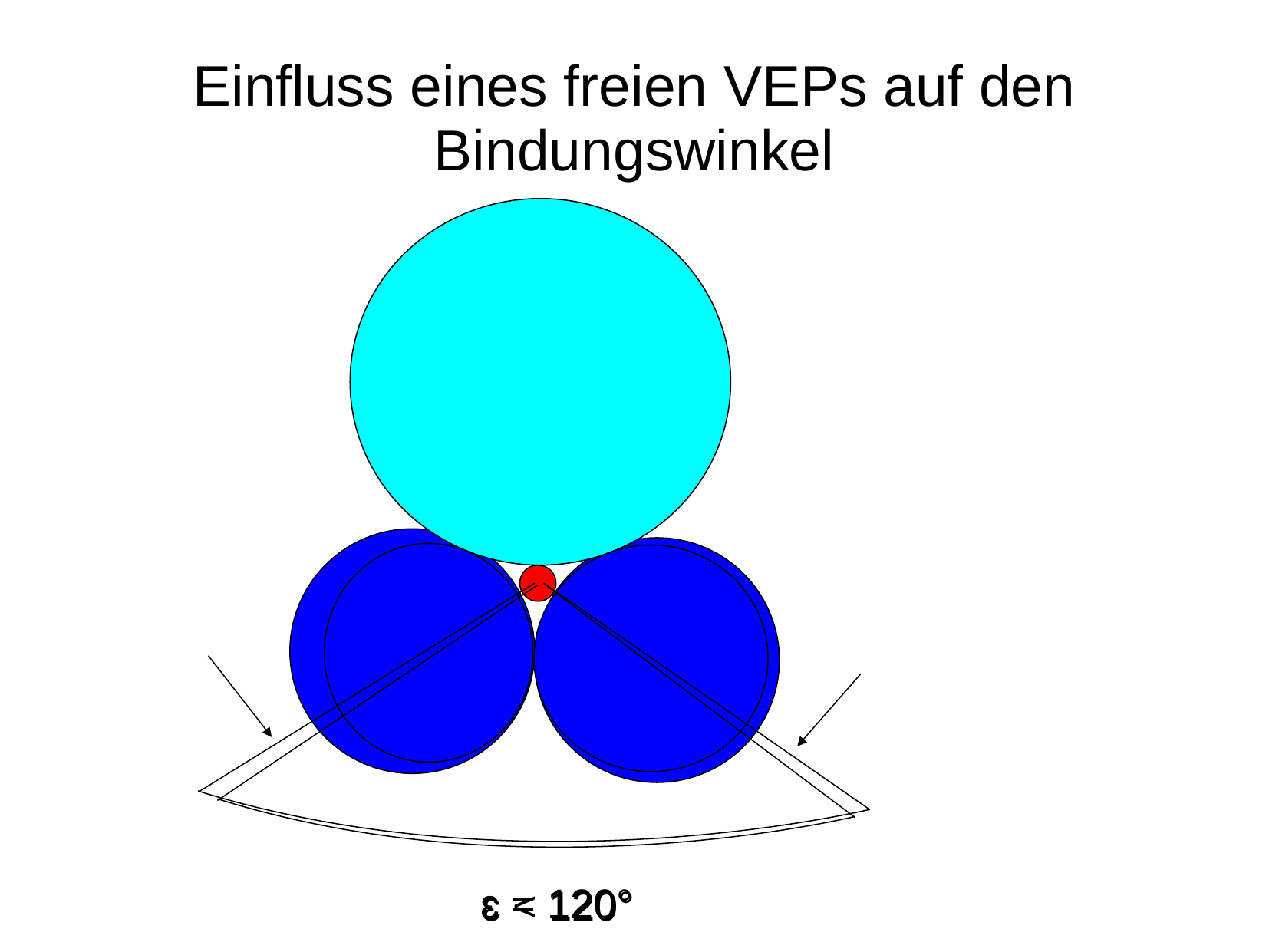

# Einfluss eines freien VEPs auf den Bindungswinkel

ɛ = 120°
ɛ < 120°